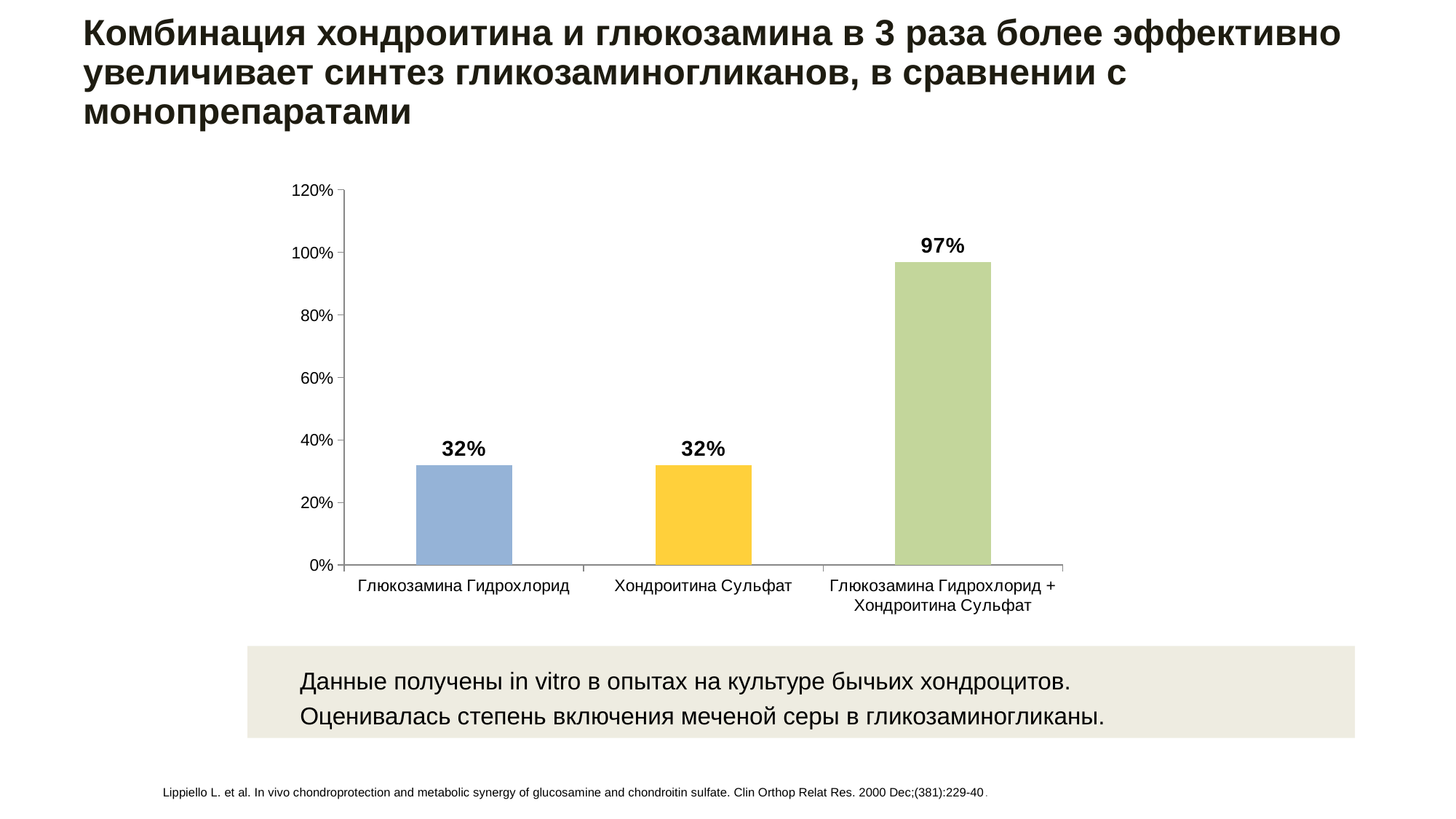

Комбинация хондроитина и глюкозамина в 3 раза более эффективно
увеличивает синтез гликозаминогликанов, в сравнении с монопрепаратами

### Chart

| Category |  |
|---|---|
| Глюкозамина Гидрохлорид | 0.32 |
| Хондроитина Сульфат | 0.32 |
| Глюкозамина Гидрохлорид + Хондроитина Сульфат | 0.97 |
Данные получены in vitro в опытах на культуре бычьих хондроцитов.
Оценивалась степень включения меченой серы в гликозаминогликаны.
Lippiello L. et al. In vivo chondroprotection and metabolic synergy of glucosamine and chondroitin sulfate. Clin Orthop Relat Res. 2000 Dec;(381):229-40.